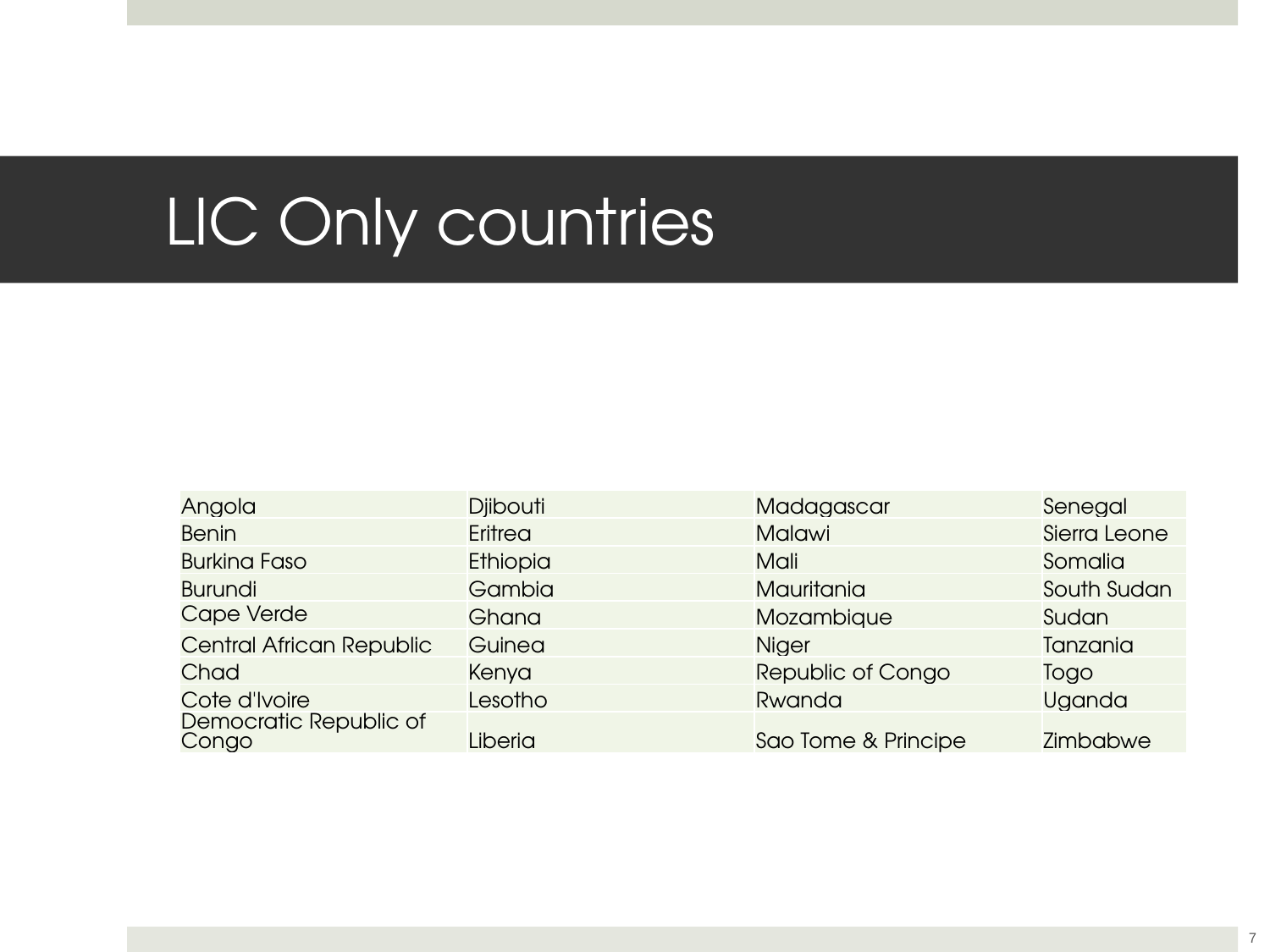

# LIC Only countries
| Angola | Djibouti | Madagascar | Senegal |
| --- | --- | --- | --- |
| Benin | Eritrea | Malawi | Sierra Leone |
| Burkina Faso | Ethiopia | Mali | Somalia |
| Burundi | Gambia | Mauritania | South Sudan |
| Cape Verde | Ghana | Mozambique | Sudan |
| Central African Republic | Guinea | Niger | Tanzania |
| Chad | Kenya | Republic of Congo | Togo |
| Cote d'Ivoire | Lesotho | Rwanda | Uganda |
| Democratic Republic of Congo | Liberia | Sao Tome & Principe | Zimbabwe |
7